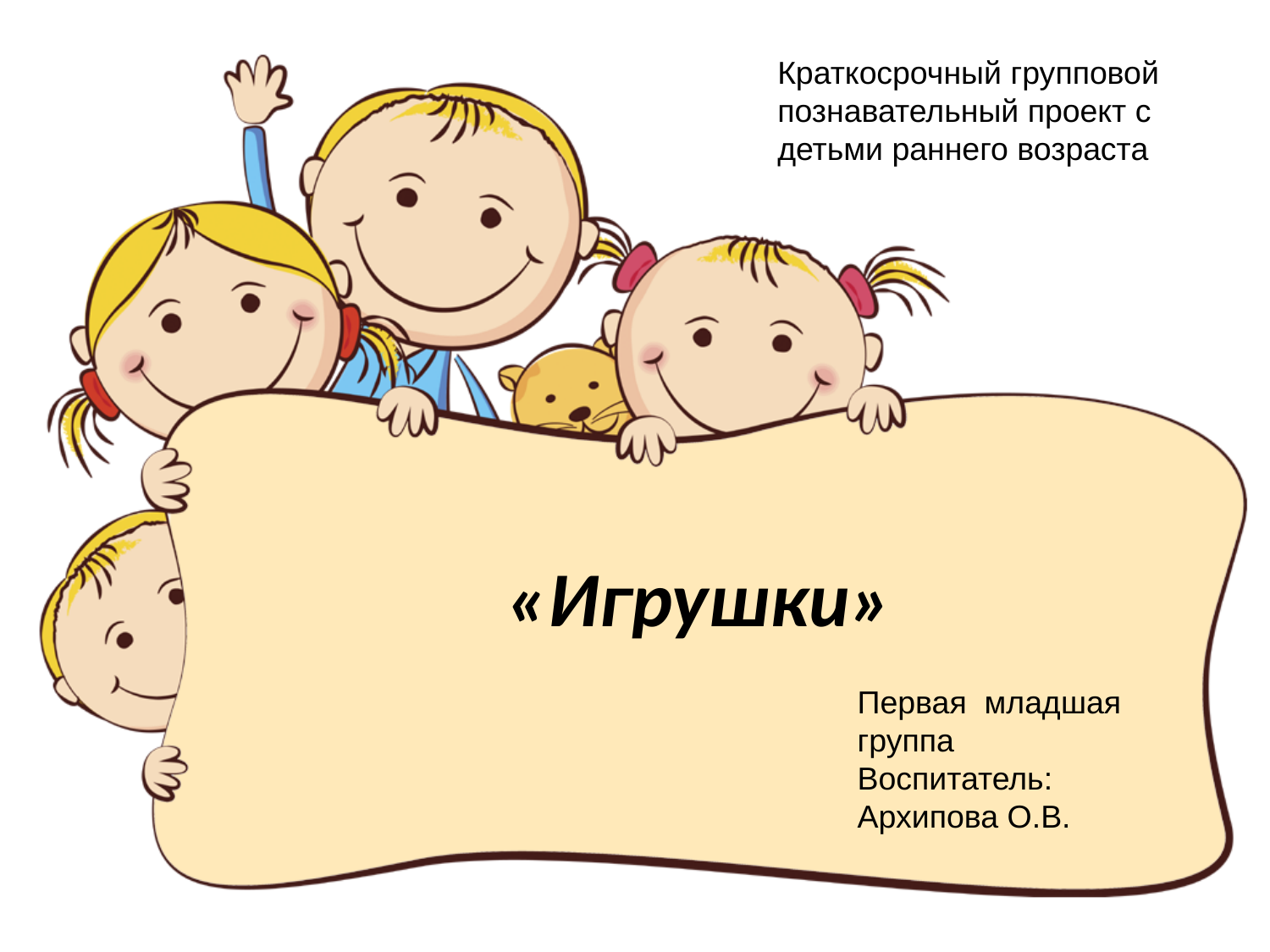

Краткосрочный групповой  познавательный проект с детьми раннего возраста
# «Игрушки»
Первая  младшая группа
Воспитатель:
Архипова О.В.